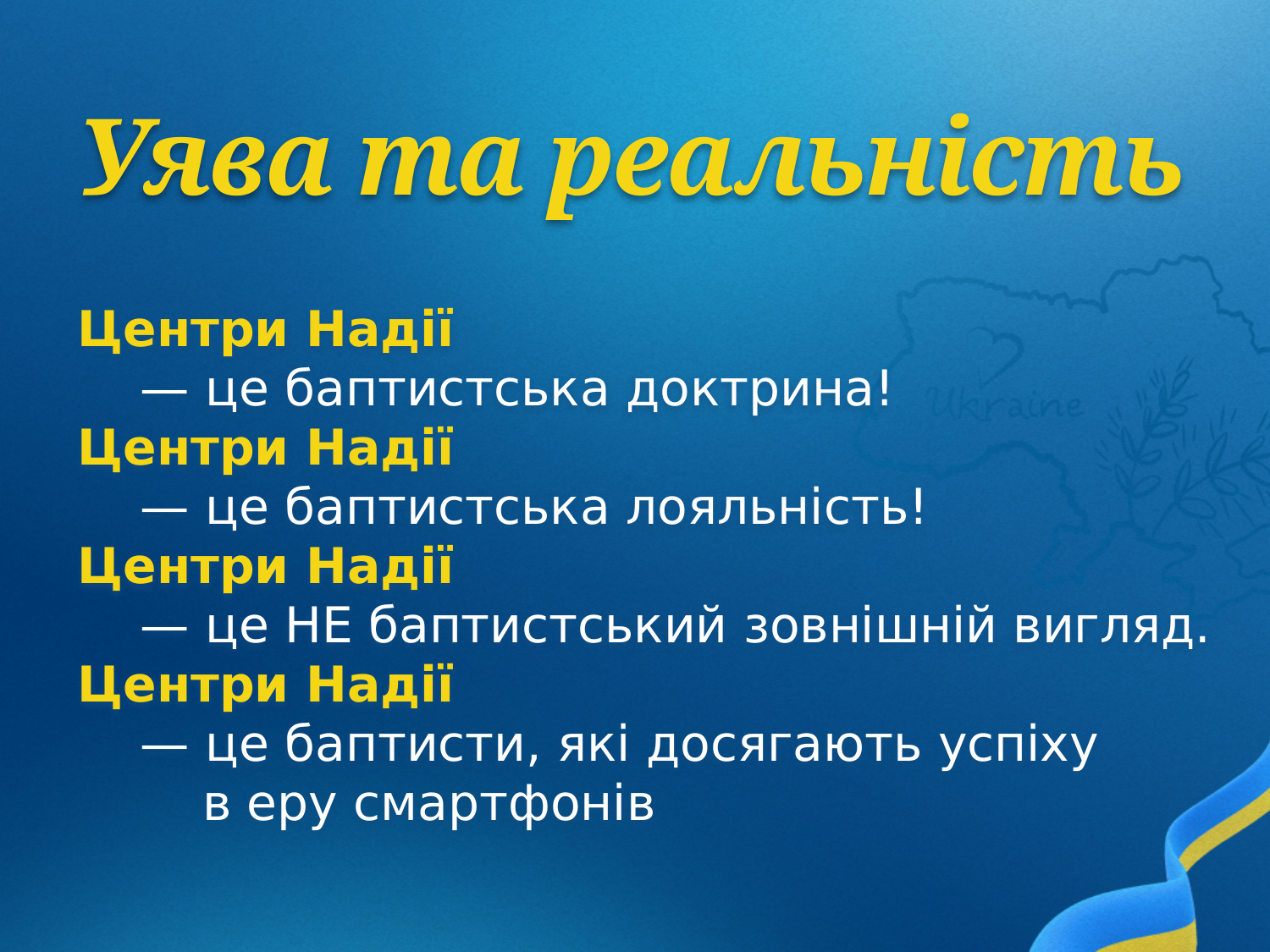

Уява та реальність
Центри Надії
    — це баптистська доктрина!
Центри Надії
    — це баптистська лояльність!
Центри Надії
    — це НЕ баптистський зовнішній вигляд.
Центри Надії
    — це баптисти, які досягають успіху
        в еру смартфонів